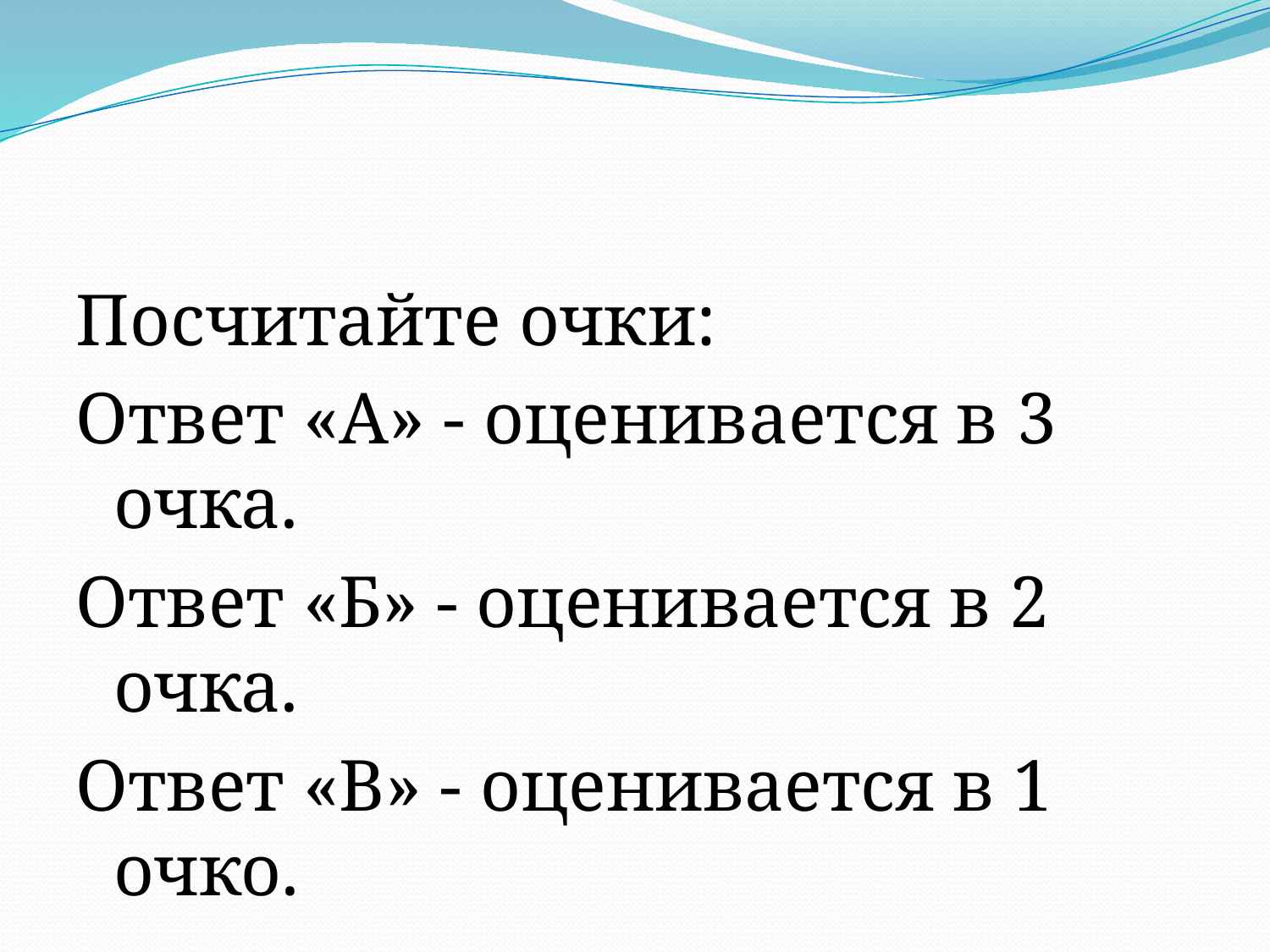

#
Посчитайте очки:
Ответ «А» - оценивается в 3 очка.
Ответ «Б» - оценивается в 2 очка.
Ответ «В» - оценивается в 1 очко.